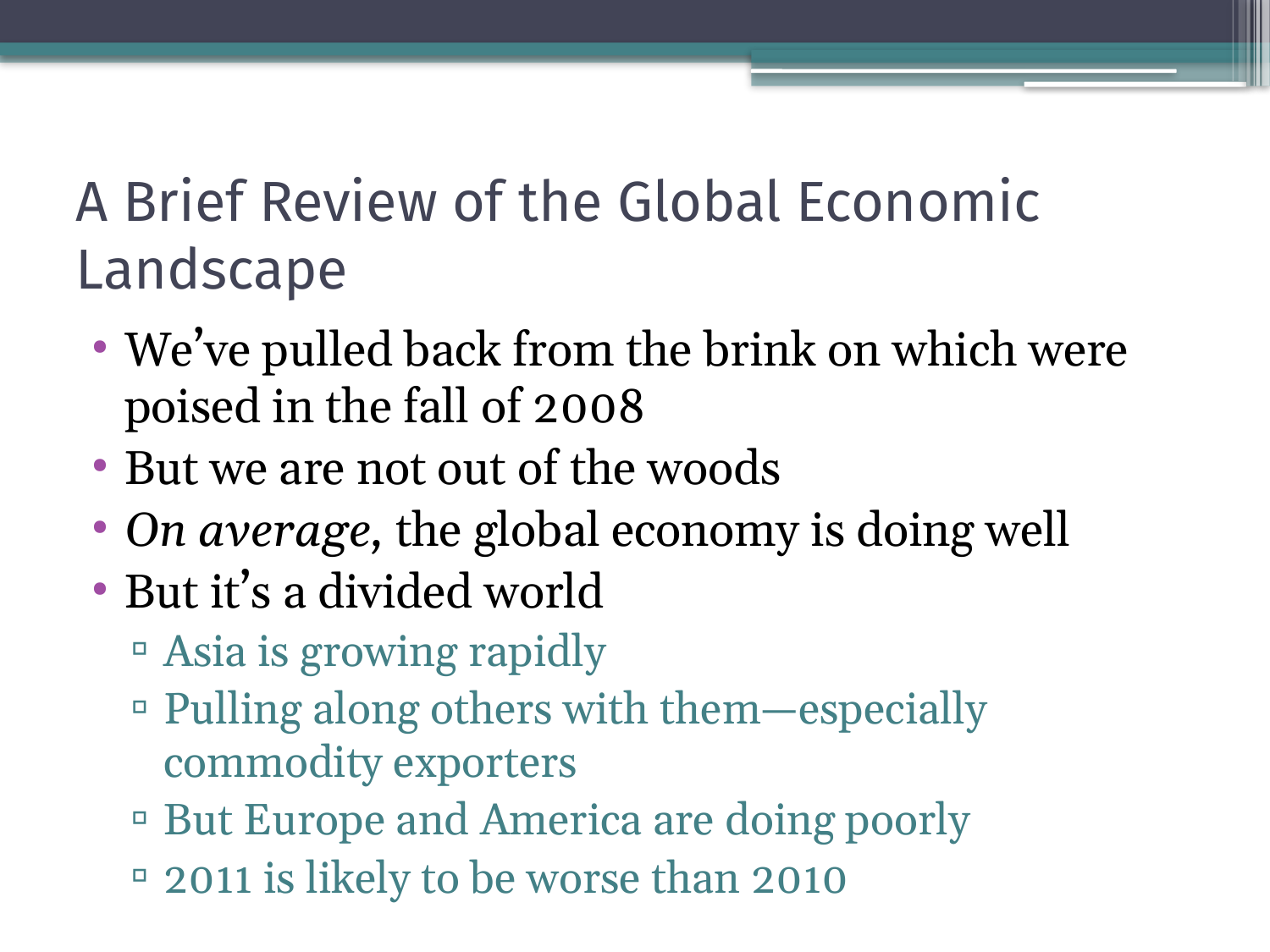

# A Brief Review of the Global Economic Landscape
We’ve pulled back from the brink on which were poised in the fall of 2008
But we are not out of the woods
On average, the global economy is doing well
But it’s a divided world
Asia is growing rapidly
Pulling along others with them—especially commodity exporters
But Europe and America are doing poorly
2011 is likely to be worse than 2010